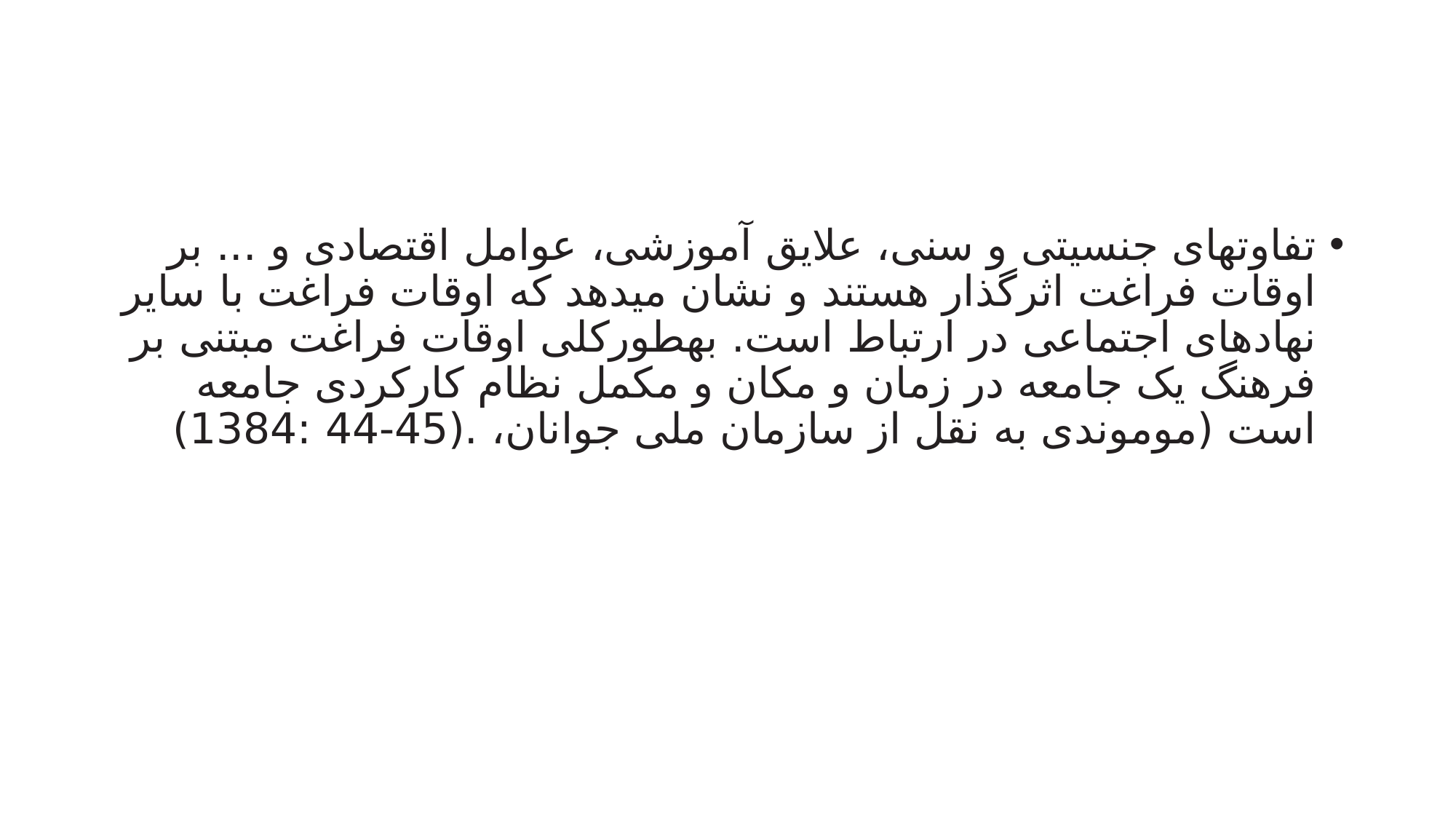

#
تفاوتهای جنسیتی و سنی، علایق آموزشی، عوامل اقتصادی و ... بر اوقات فراغت اثرگذار هستند و نشان میدهد که اوقات فراغت با سایر نهادهای اجتماعی در ارتباط است. بهطورکلی اوقات فراغت مبتنی بر فرهنگ یک جامعه در زمان و مکان و مکمل نظام کارکردی جامعه است (موموندی به نقل از سازمان ملی جوانان، .(45-44 :1384)